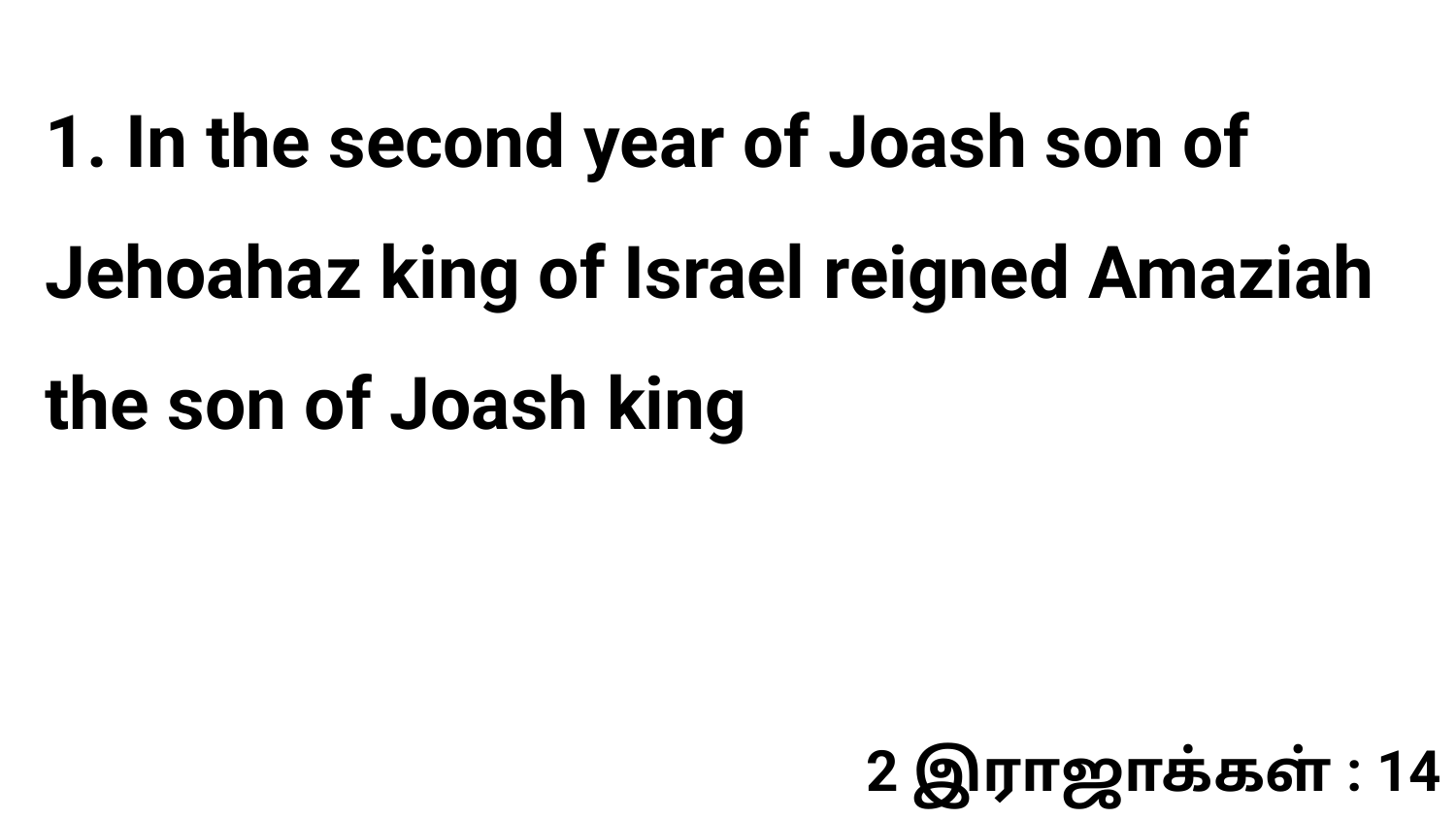

1. In the second year of Joash son of Jehoahaz king of Israel reigned Amaziah the son of Joash king
2 இராஜாக்கள் : 14